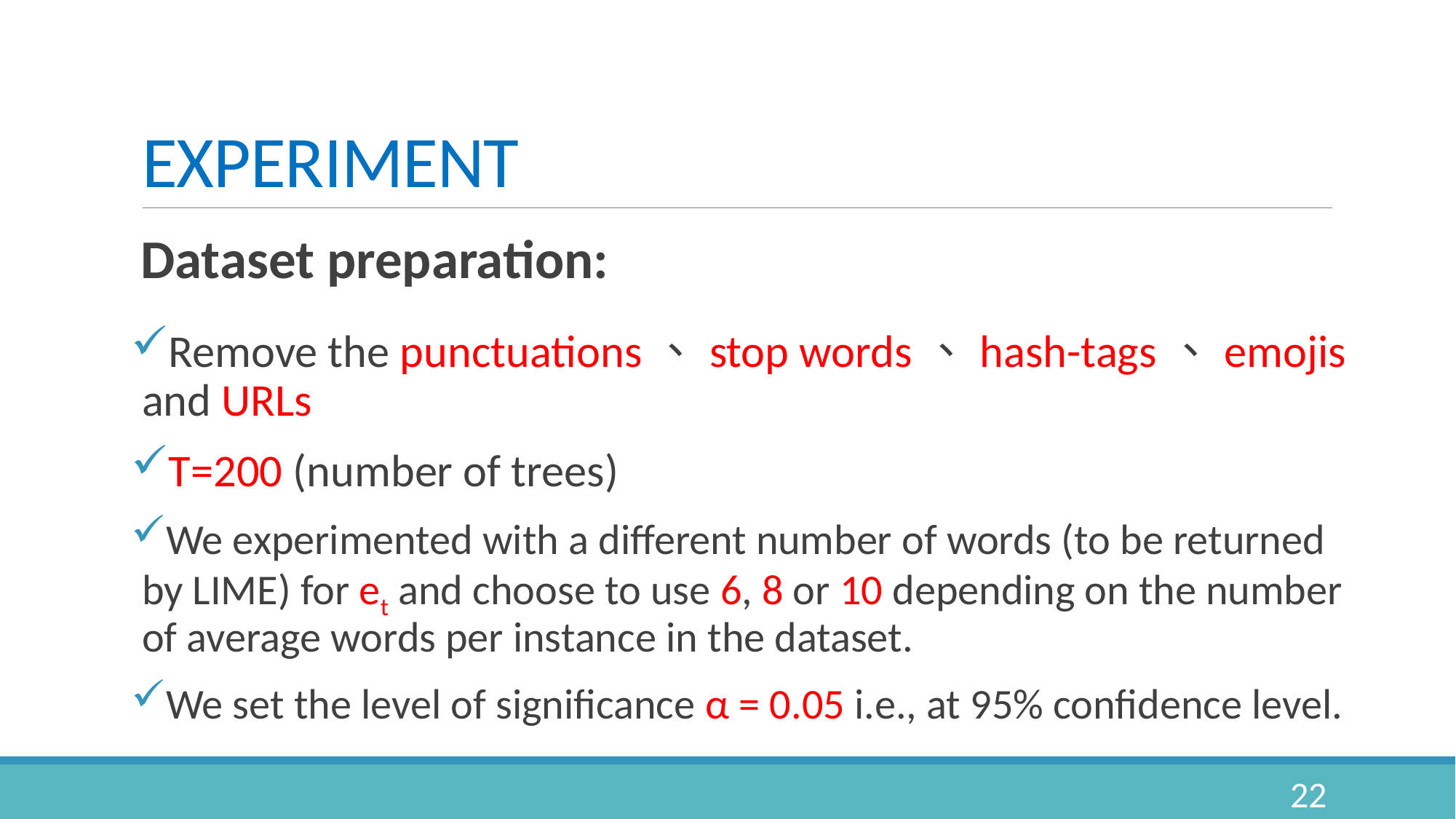

# EXPERIMENT
Dataset preparation:
Remove the punctuations、stop words、hash-tags、emojis and URLs
T=200 (number of trees)
We experimented with a different number of words (to be returned by LIME) for et and choose to use 6, 8 or 10 depending on the number of average words per instance in the dataset.
We set the level of significance α = 0.05 i.e., at 95% confidence level.
22